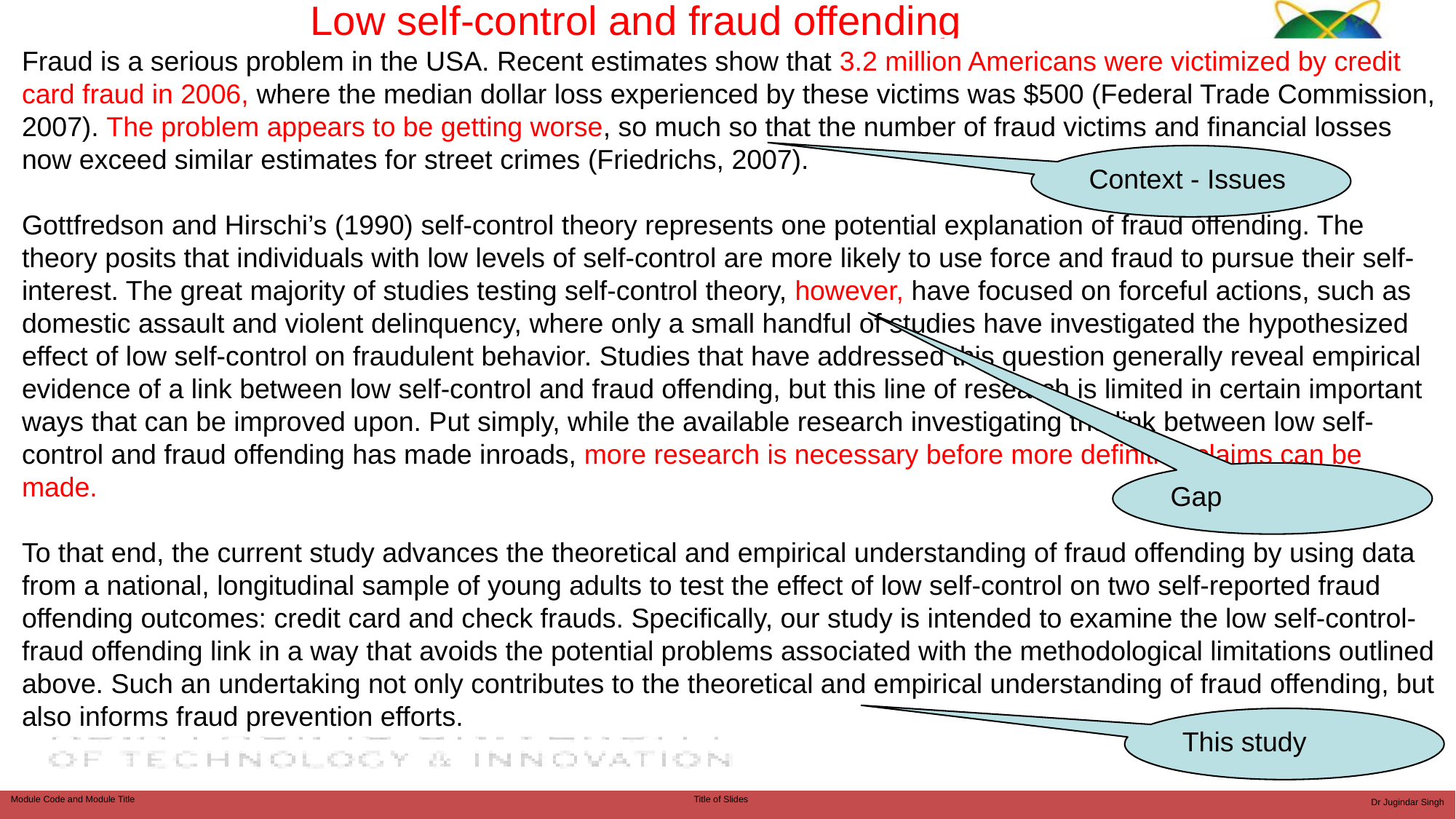

# Low self-control and fraud offending
Fraud is a serious problem in the USA. Recent estimates show that 3.2 million Americans were victimized by credit card fraud in 2006, where the median dollar loss experienced by these victims was $500 (Federal Trade Commission, 2007). The problem appears to be getting worse, so much so that the number of fraud victims and financial losses
now exceed similar estimates for street crimes (Friedrichs, 2007).

Gottfredson and Hirschi’s (1990) self-control theory represents one potential explanation of fraud offending. The theory posits that individuals with low levels of self-control are more likely to use force and fraud to pursue their self-interest. The great majority of studies testing self-control theory, however, have focused on forceful actions, such as domestic assault and violent delinquency, where only a small handful of studies have investigated the hypothesized effect of low self-control on fraudulent behavior. Studies that have addressed this question generally reveal empirical evidence of a link between low self-control and fraud offending, but this line of research is limited in certain important ways that can be improved upon. Put simply, while the available research investigating the link between low self-control and fraud offending has made inroads, more research is necessary before more definitive claims can be made.

To that end, the current study advances the theoretical and empirical understanding of fraud offending by using data from a national, longitudinal sample of young adults to test the effect of low self-control on two self-reported fraud offending outcomes: credit card and check frauds. Specifically, our study is intended to examine the low self-control-fraud offending link in a way that avoids the potential problems associated with the methodological limitations outlined above. Such an undertaking not only contributes to the theoretical and empirical understanding of fraud offending, but also informs fraud prevention efforts.
Context - Issues
Gap
This study
Dr Jugindar Singh